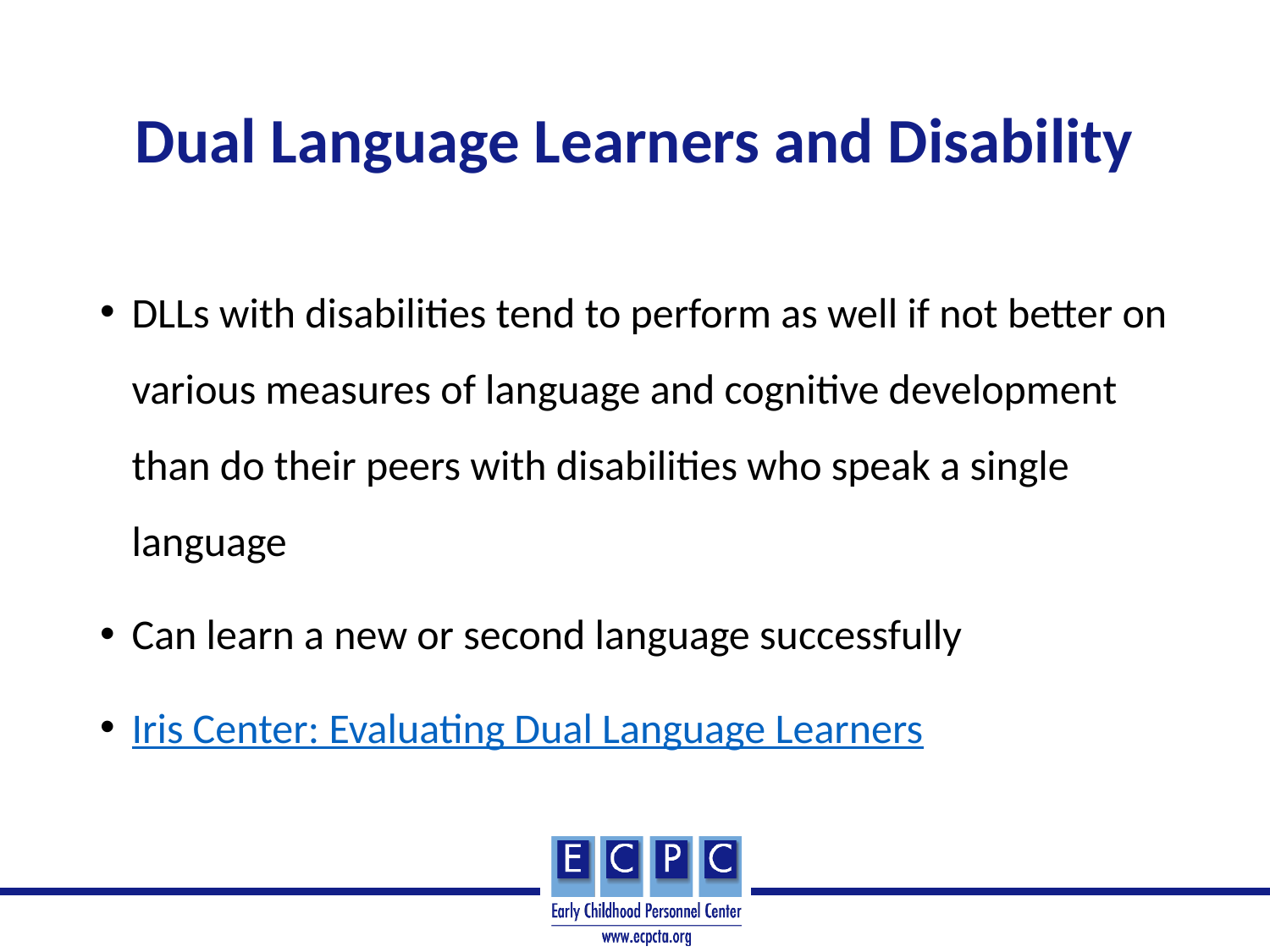

# Dual Language Learners and Disability
DLLs with disabilities tend to perform as well if not better on various measures of language and cognitive development than do their peers with disabilities who speak a single language
Can learn a new or second language successfully
Iris Center: Evaluating Dual Language Learners